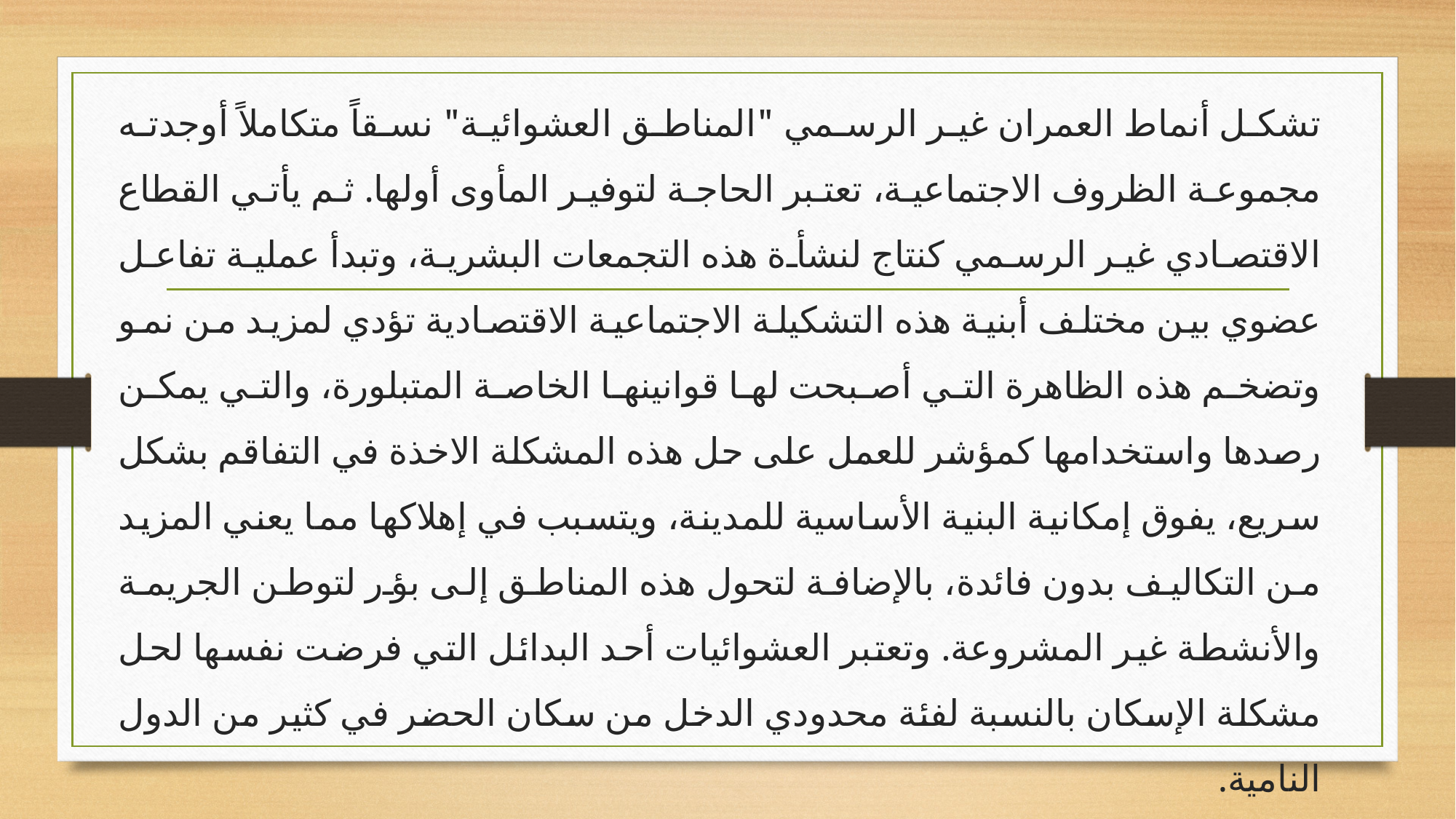

تشكل أنماط العمران غير الرسمي "المناطق العشوائية" نسقاً متكاملاً أوجدته مجموعة الظروف الاجتماعية، تعتبر الحاجة لتوفير المأوى أولها. ثم يأتي القطاع الاقتصادي غير الرسمي كنتاج لنشأة هذه التجمعات البشرية، وتبدأ عملية تفاعل عضوي بين مختلف أبنية هذه التشكيلة الاجتماعية الاقتصادية تؤدي لمزيد من نمو وتضخم هذه الظاهرة التي أصبحت لها قوانينها الخاصة المتبلورة، والتي يمكن رصدها واستخدامها كمؤشر للعمل على حل هذه المشكلة الاخذة في التفاقم بشكل سريع، يفوق إمكانية البنية الأساسية للمدينة، ويتسبب في إهلاكها مما يعني المزيد من التكاليف بدون فائدة، بالإضافة لتحول هذه المناطق إلى بؤر لتوطن الجريمة والأنشطة غير المشروعة. وتعتبر العشوائيات أحد البدائل التي فرضت نفسها لحل مشكلة الإسكان بالنسبة لفئة محدودي الدخل من سكان الحضر في كثير من الدول النامية.